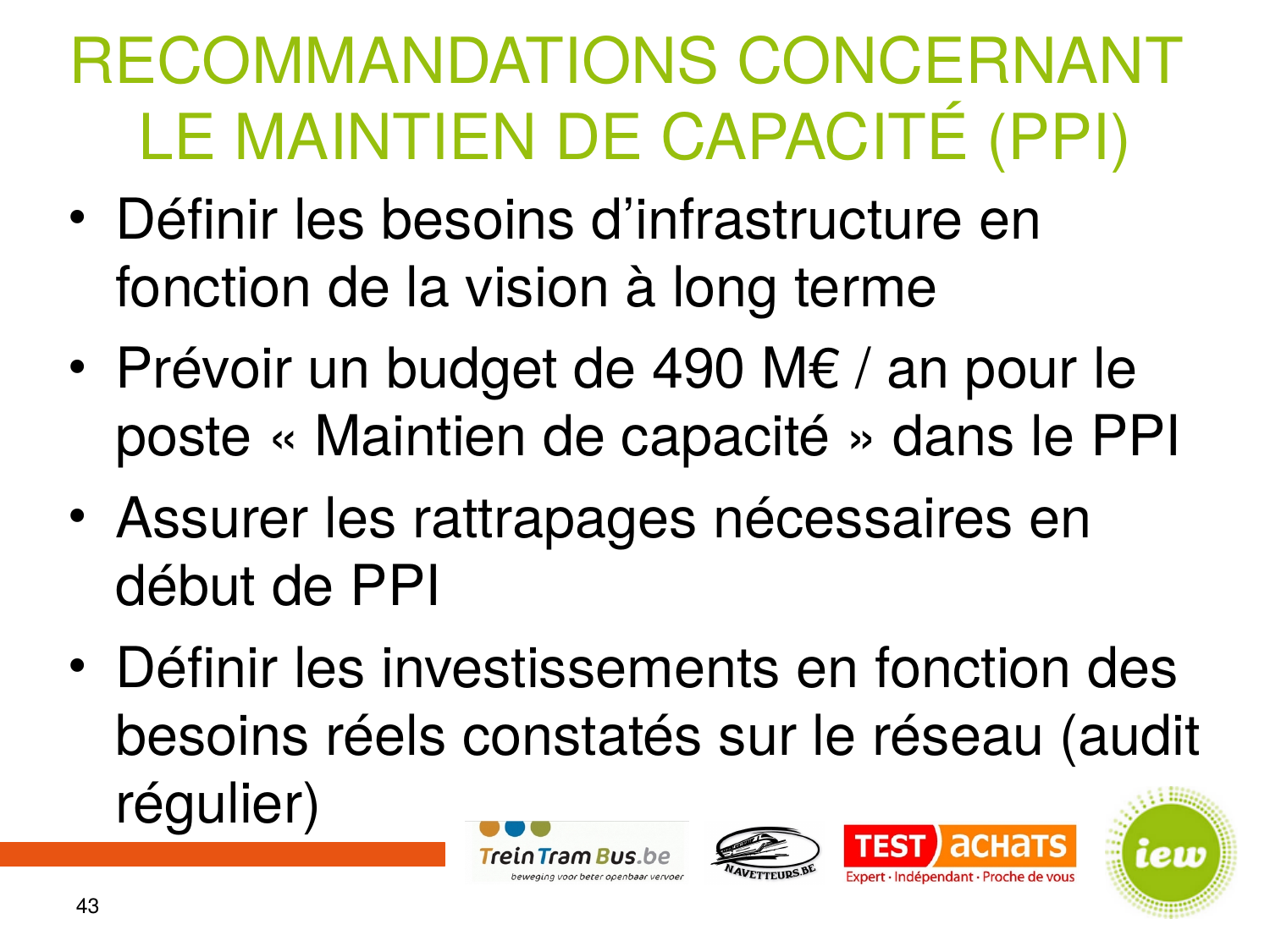

# Recommandations concernant le maintien de capacité (PPI)
Définir les besoins d’infrastructure en fonction de la vision à long terme
Prévoir un budget de 490 M€ / an pour le poste « Maintien de capacité » dans le PPI
Assurer les rattrapages nécessaires en début de PPI
Définir les investissements en fonction des besoins réels constatés sur le réseau (audit régulier)

43